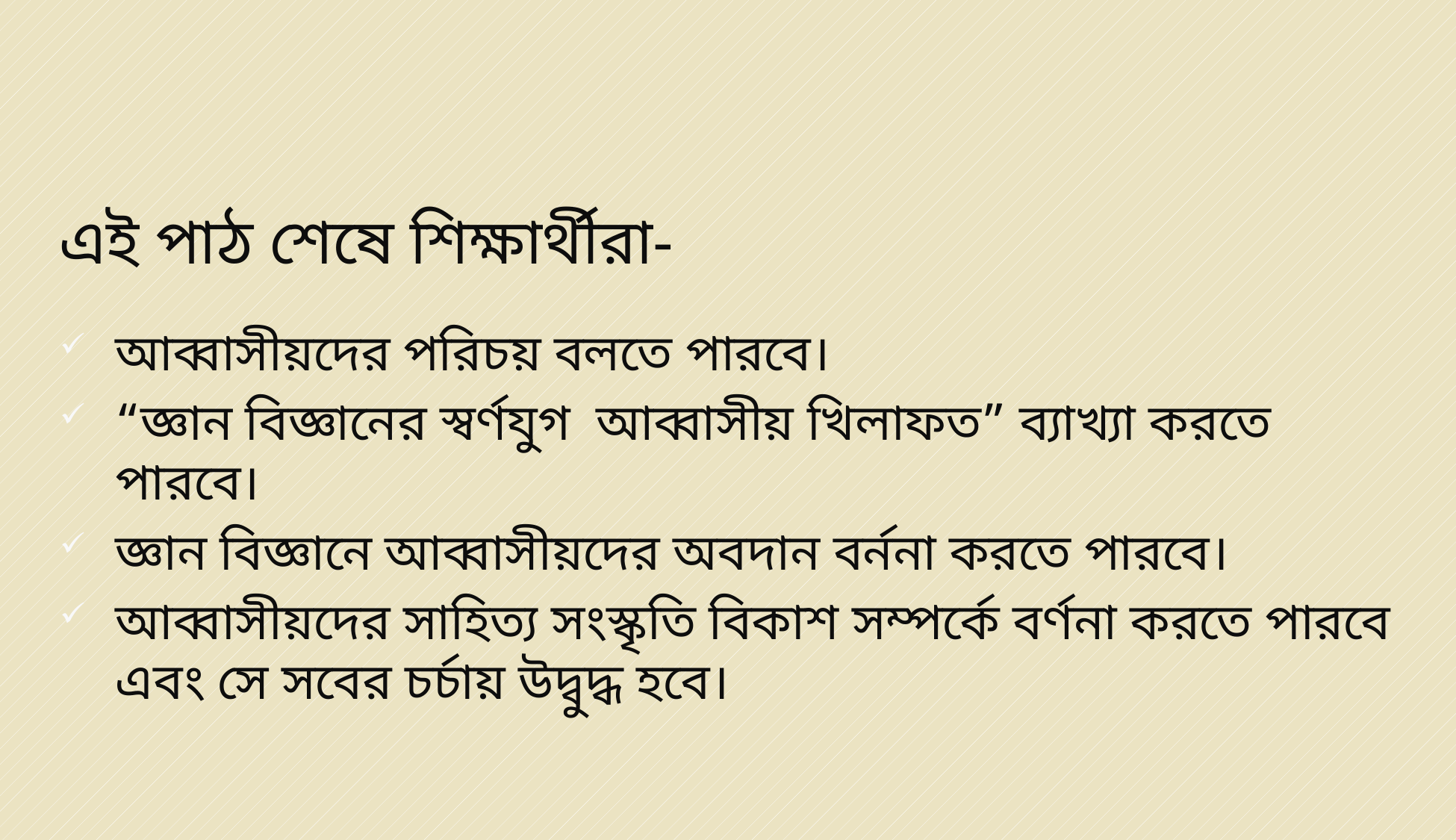

এই পাঠ শেষে শিক্ষার্থীরা-

আব্বাসীয়দের পরিচয় বলতে পারবে।
“জ্ঞান বিজ্ঞানের স্বর্ণযুগ  আব্বাসীয় খিলাফত” ব্যাখ্যা করতে পারবে।
জ্ঞান বিজ্ঞানে আব্বাসীয়দের অবদান বর্ননা করতে পারবে।
আব্বাসীয়দের সাহিত্য সংস্কৃতি বিকাশ সম্পর্কে বর্ণনা করতে পারবে এবং সে সবের চর্চায় উদ্বুদ্ধ হবে।